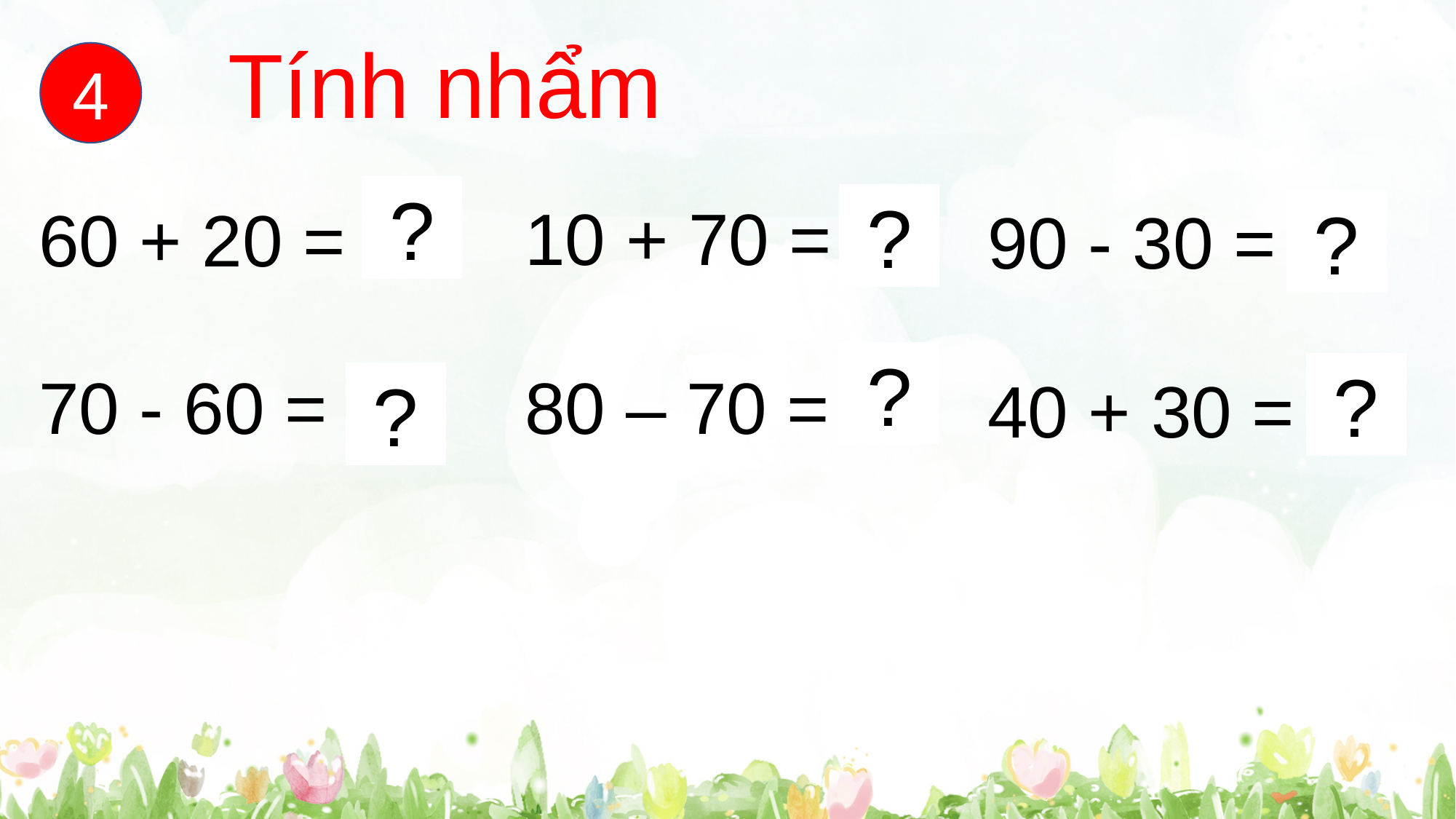

Tính nhẩm
4
?
?
10 + 70 = 80
60 + 20 = 80
90 - 30 = 60
?
?
?
80 – 70 = 10
70 - 60 = 10
40 + 30 = 70
?